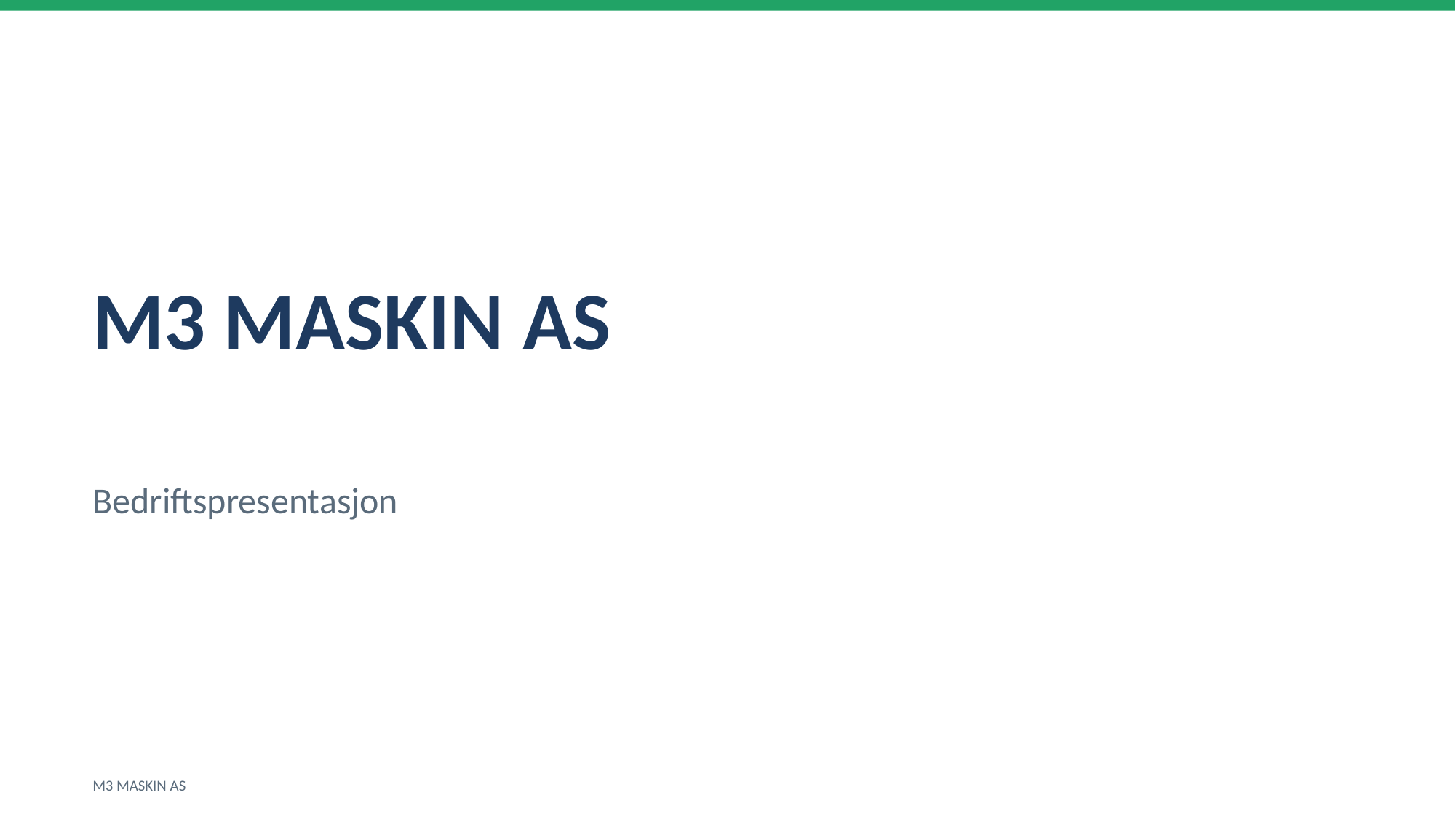

M3 MASKIN AS
Bedriftspresentasjon
M3 MASKIN AS